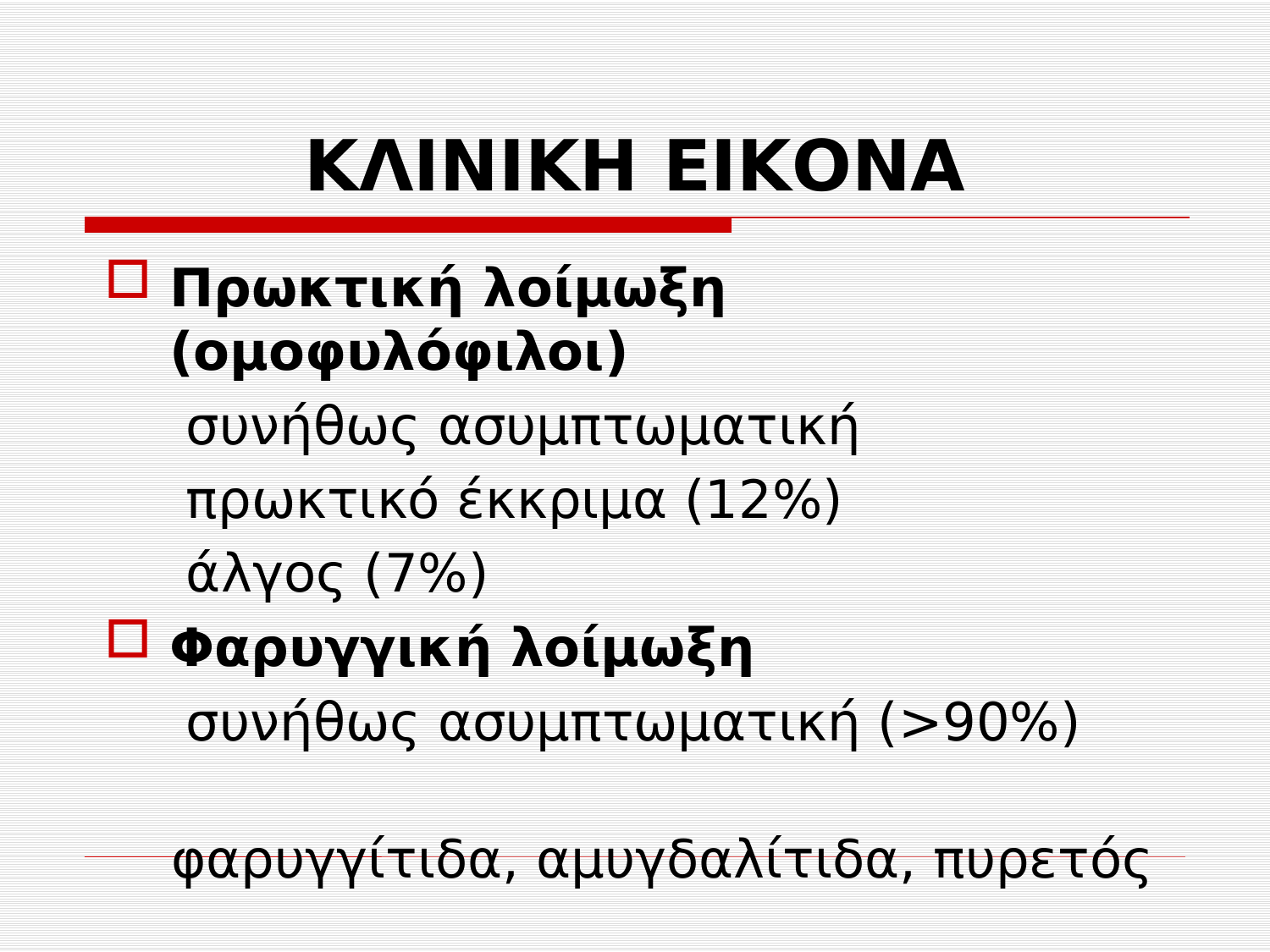

# ΚΛΙΝΙΚΗ ΕΙΚΟΝΑ
Πρωκτική λοίμωξη (ομοφυλόφιλοι)
	 συνήθως ασυμπτωματική
	 πρωκτικό έκκριμα (12%)
	 άλγος (7%)
Φαρυγγική λοίμωξη
	 συνήθως ασυμπτωματική (>90%)
    φαρυγγίτιδα, αμυγδαλίτιδα, πυρετός